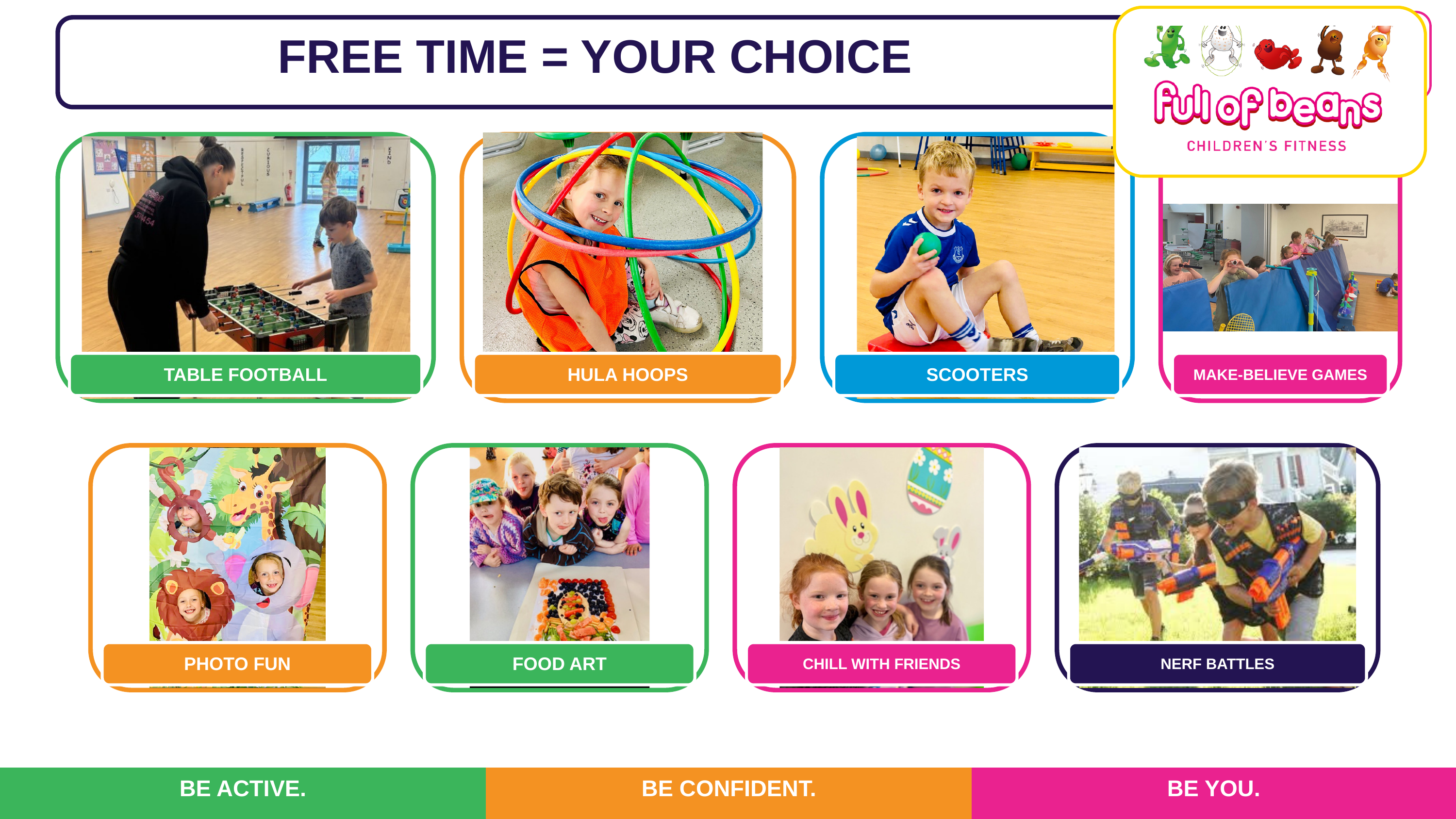

FREE TIME = YOUR CHOICE

TABLE FOOTBALL

HULA HOOPS

SCOOTERS

MAKE-BELIEVE GAMES

PHOTO FUN

FOOD ART

CHILL WITH FRIENDS

NERF BATTLES

BE ACTIVE.

BE CONFIDENT.

BE YOU.
BE ACTIVE.
BE CONFIDENT.
BE YOU.